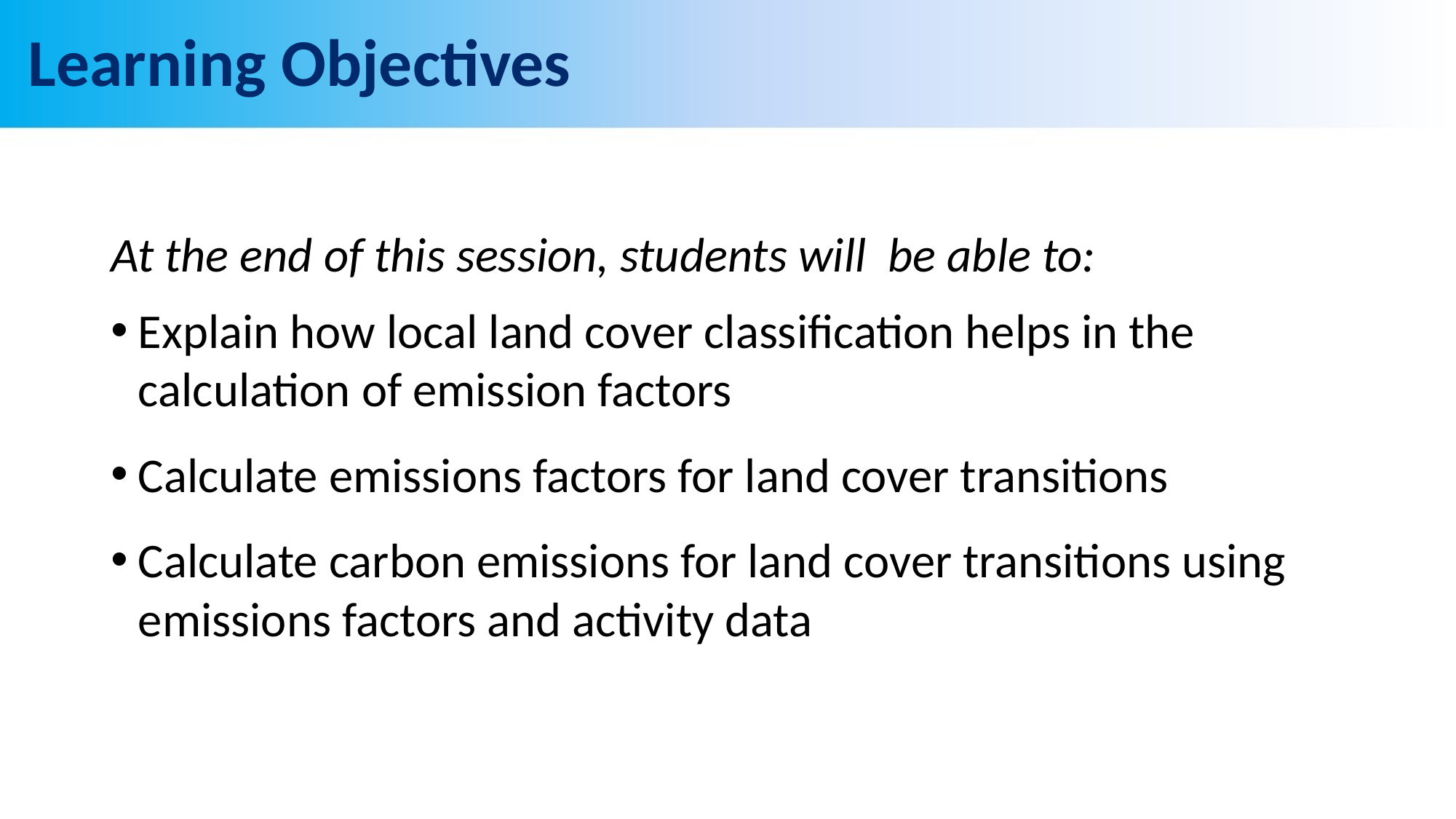

# Learning Objectives
At the end of this session, students will  be able to:
Explain how local land cover classification helps in the calculation of emission factors
Calculate emissions factors for land cover transitions
Calculate carbon emissions for land cover transitions using emissions factors and activity data